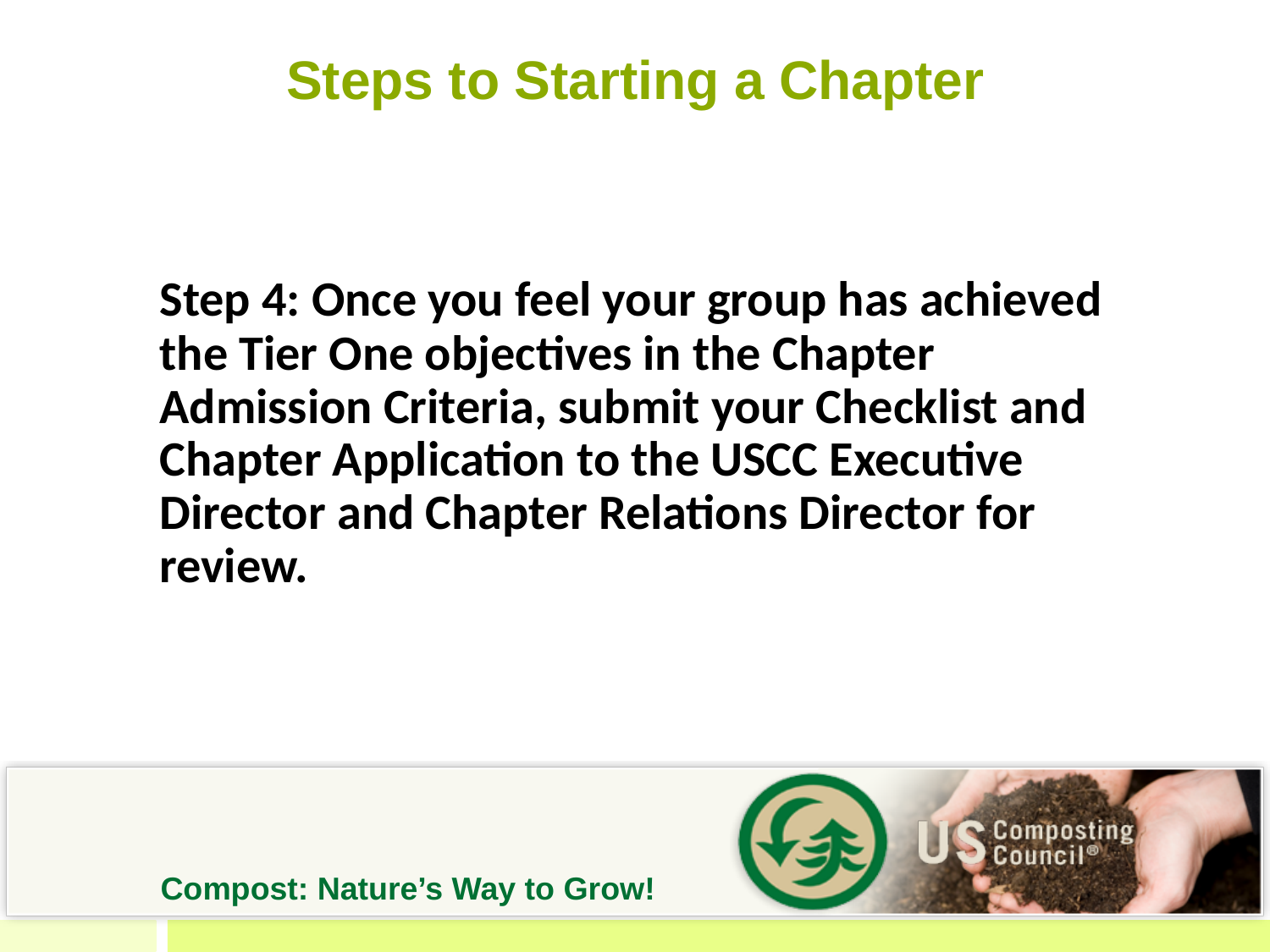

# Steps to Starting a Chapter

Step 4: Once you feel your group has achieved the Tier One objectives in the Chapter Admission Criteria, submit your Checklist and Chapter Application to the USCC Executive Director and Chapter Relations Director for review.